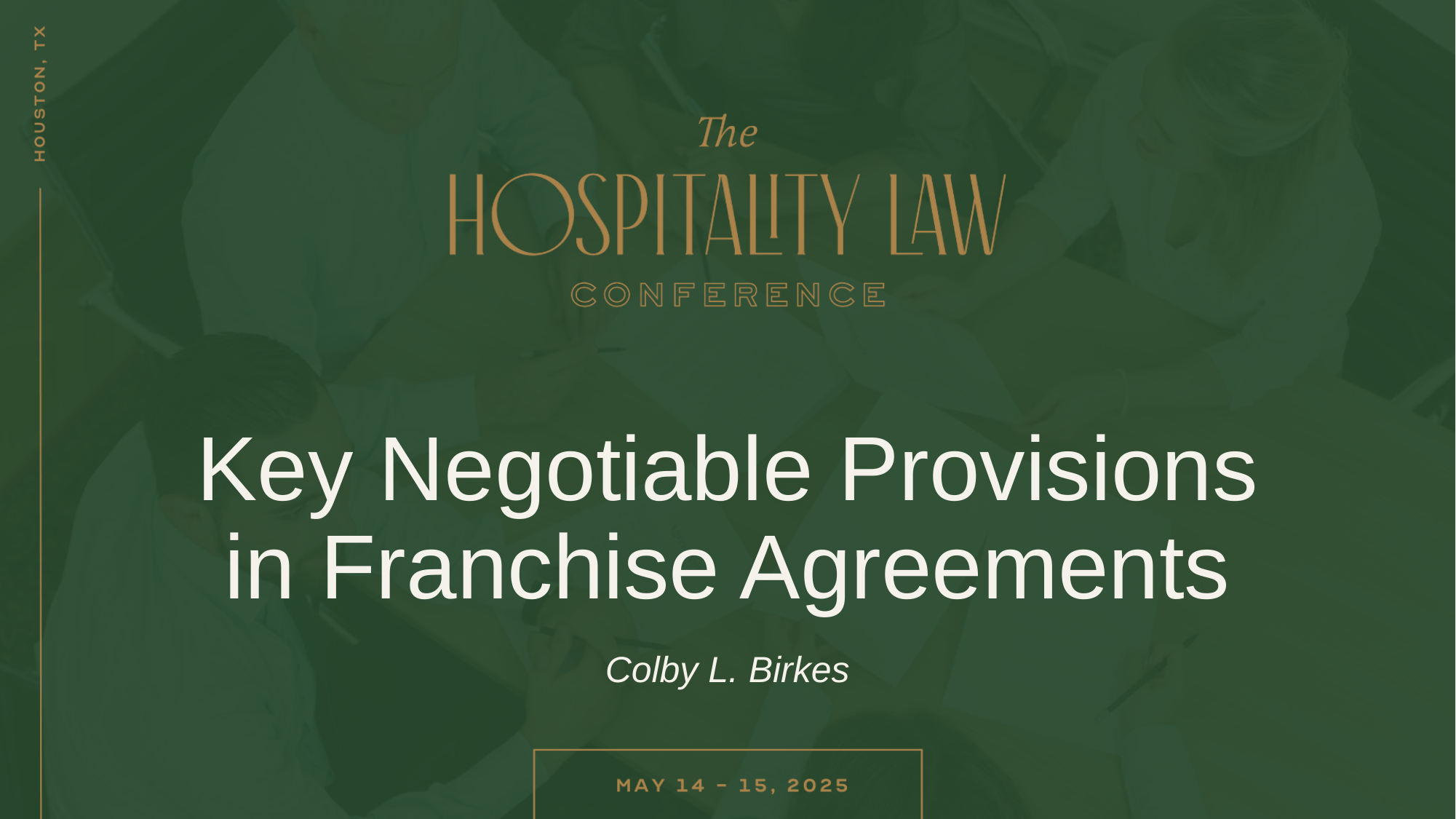

# Key Negotiable Provisions in Franchise Agreements
Colby L. Birkes